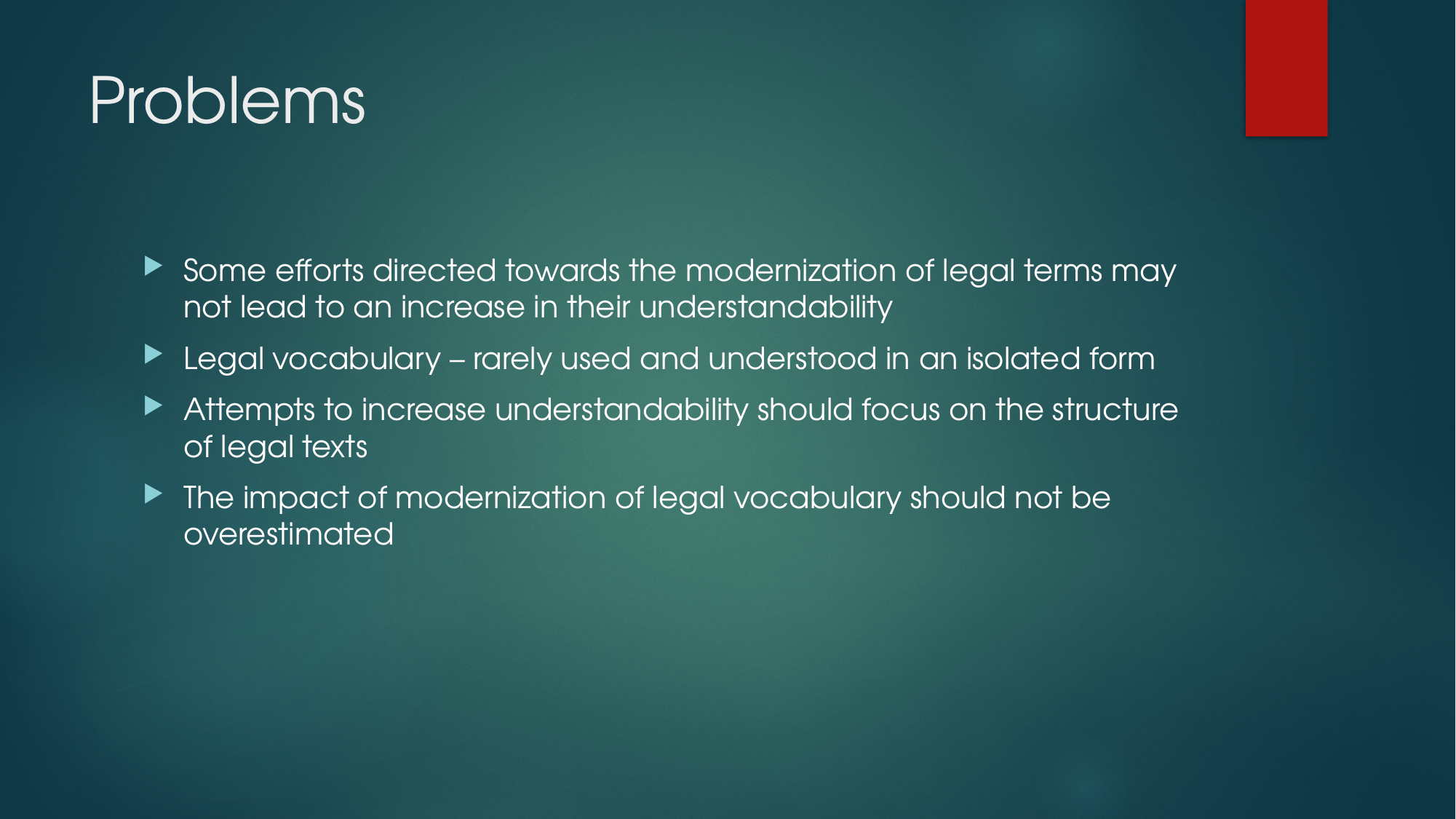

# Problems
Some efforts directed towards the modernization of legal terms may not lead to an increase in their understandability
Legal vocabulary – rarely used and understood in an isolated form
Attempts to increase understandability should focus on the structure of legal texts
The impact of modernization of legal vocabulary should not be overestimated